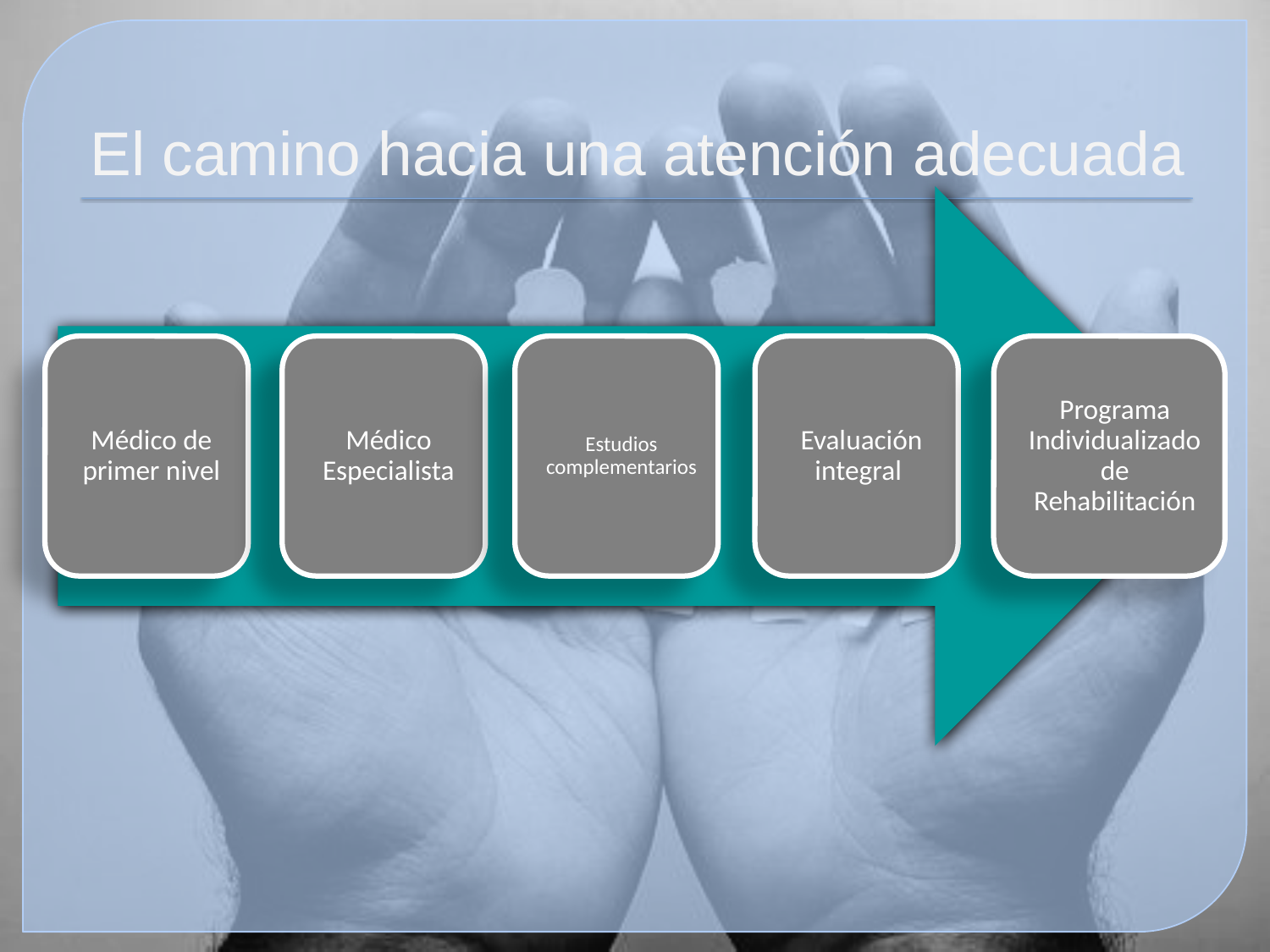

# El camino hacia una atención adecuada
Médico de primer nivel
Médico Especialista
Evaluación integral
Estudios complementarios
Programa Individualizado de Rehabilitación